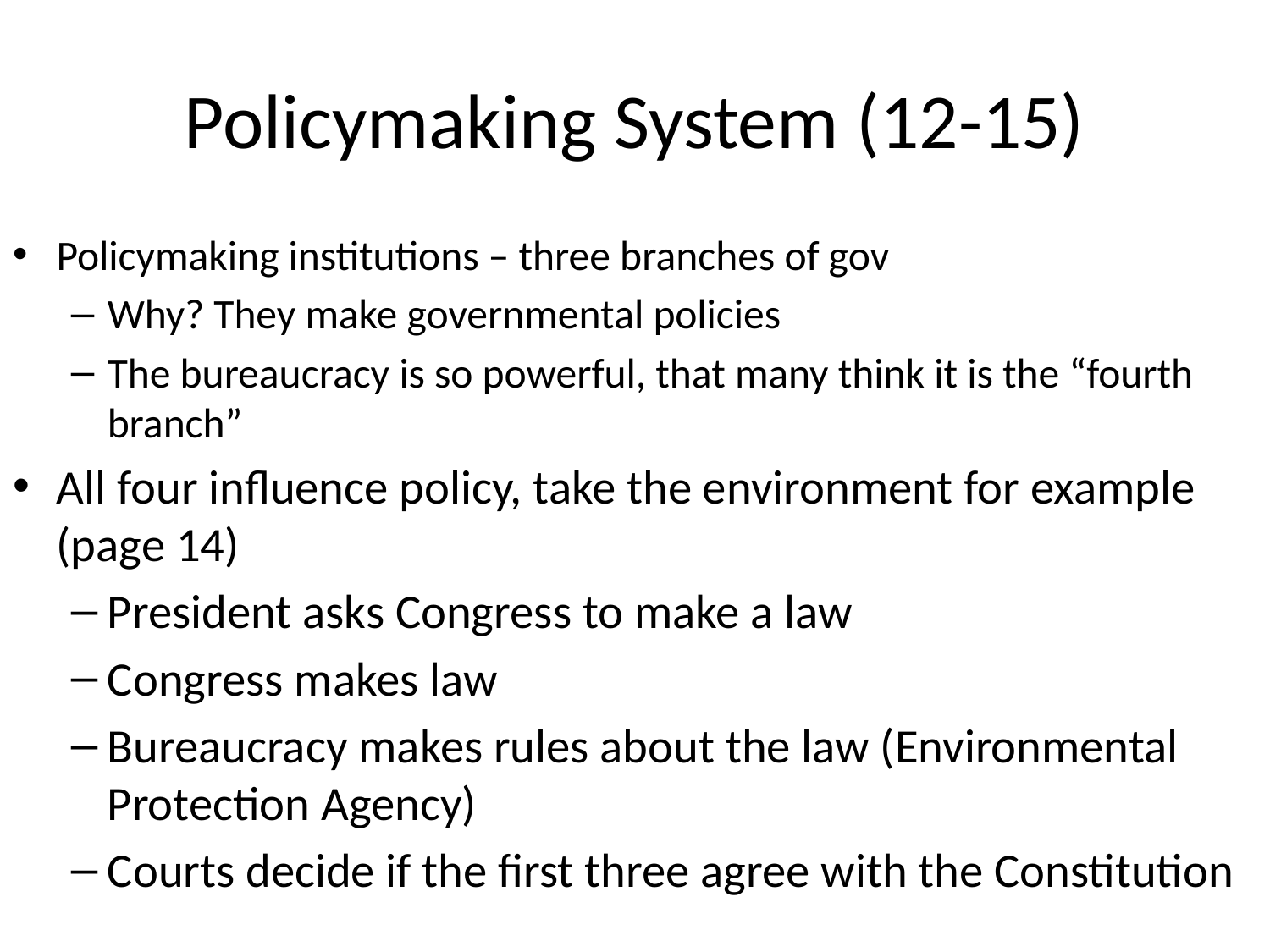

# Policymaking System (12-15)
Policymaking institutions – three branches of gov
Why? They make governmental policies
The bureaucracy is so powerful, that many think it is the “fourth branch”
All four influence policy, take the environment for example (page 14)
President asks Congress to make a law
Congress makes law
Bureaucracy makes rules about the law (Environmental Protection Agency)
Courts decide if the first three agree with the Constitution